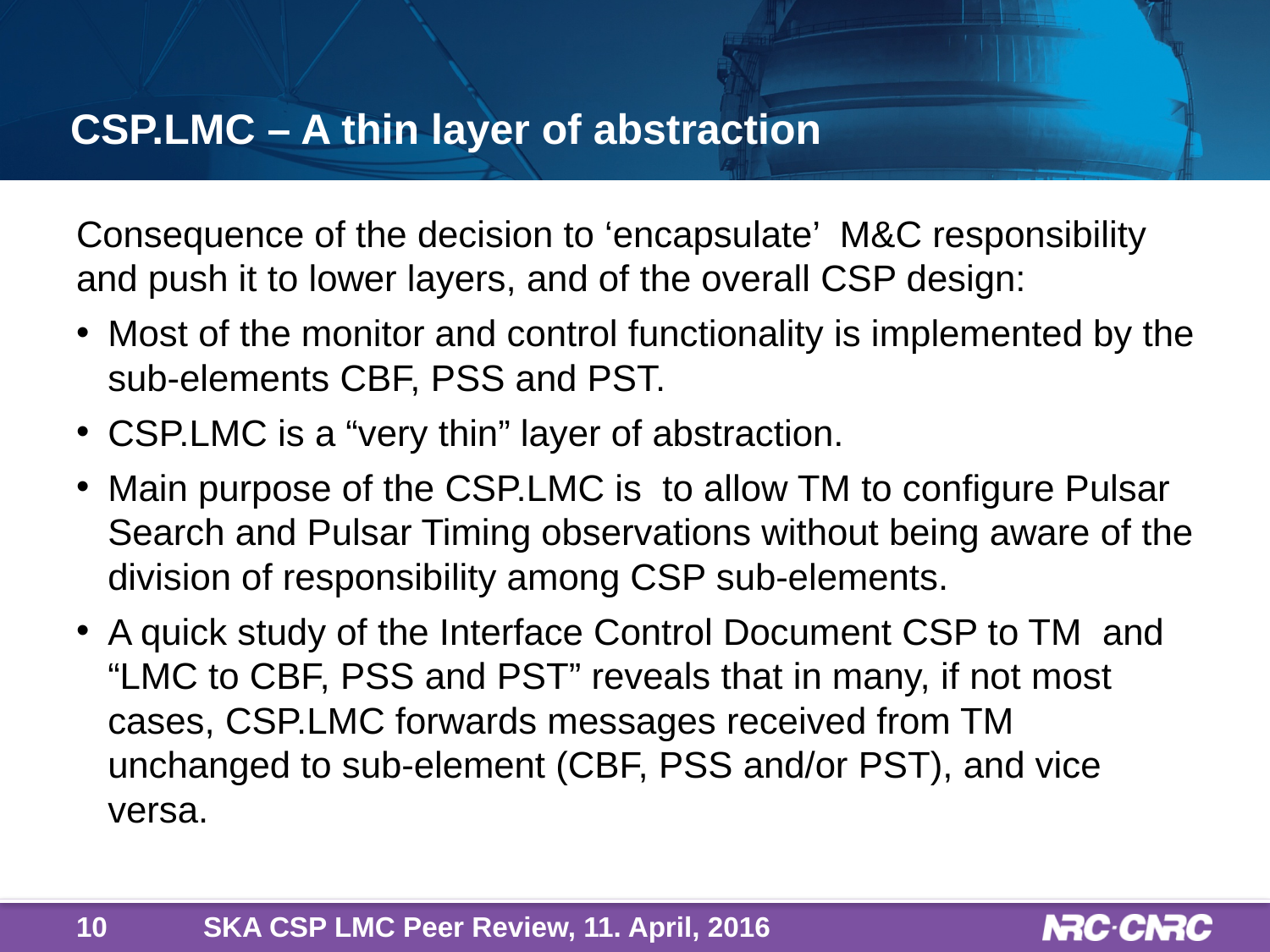

# CSP.LMC – A thin layer of abstraction
Consequence of the decision to ‘encapsulate’  M&C responsibility and push it to lower layers, and of the overall CSP design:
Most of the monitor and control functionality is implemented by the sub-elements CBF, PSS and PST.
CSP.LMC is a “very thin” layer of abstraction.
Main purpose of the CSP.LMC is  to allow TM to configure Pulsar Search and Pulsar Timing observations without being aware of the division of responsibility among CSP sub-elements.
A quick study of the Interface Control Document CSP to TM  and “LMC to CBF, PSS and PST” reveals that in many, if not most cases, CSP.LMC forwards messages received from TM unchanged to sub-element (CBF, PSS and/or PST), and vice versa.
10
SKA CSP LMC Peer Review, 11. April, 2016